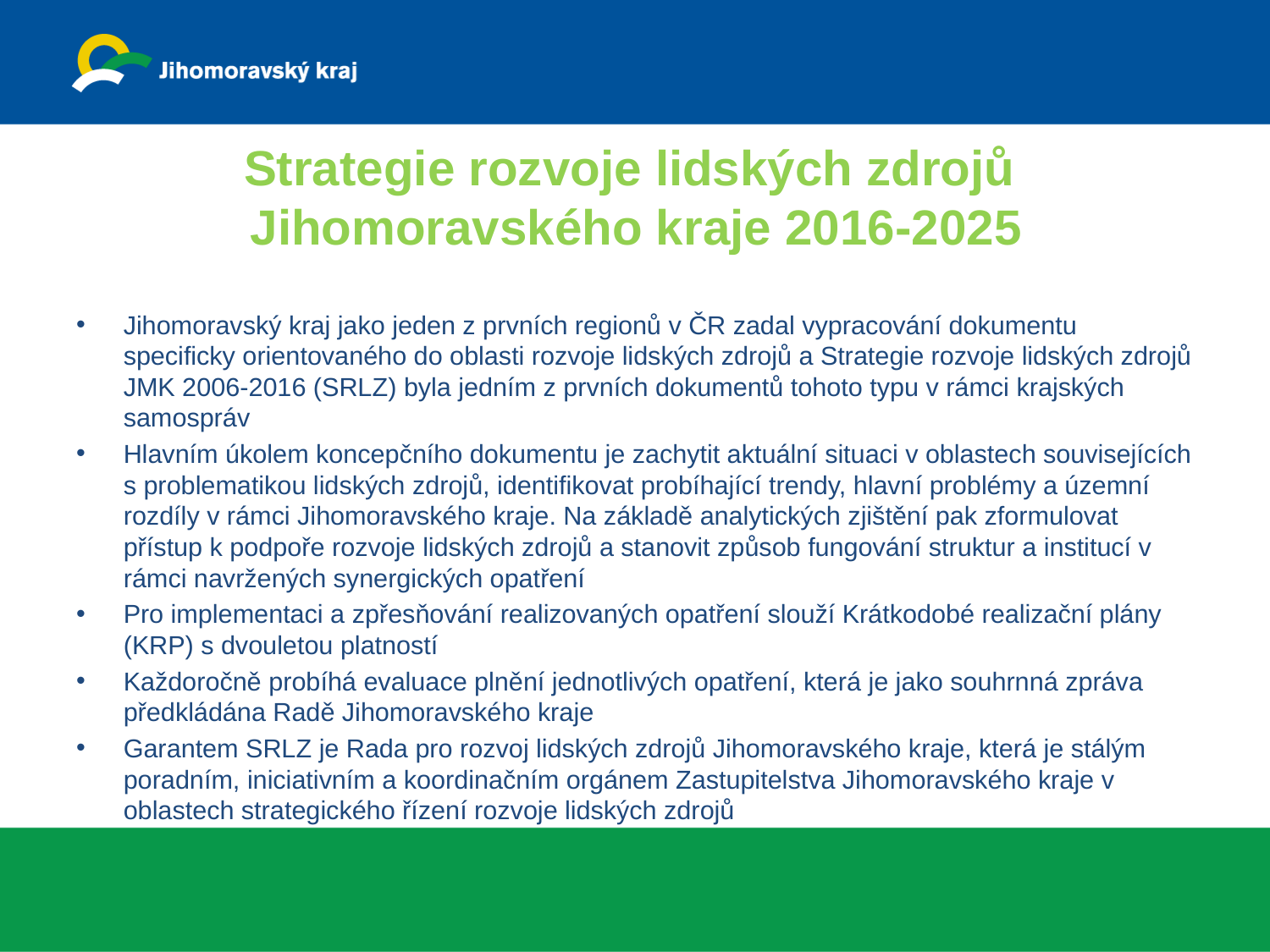

# Strategie rozvoje lidských zdrojů Jihomoravského kraje 2016-2025

Jihomoravský kraj jako jeden z prvních regionů v ČR zadal vypracování dokumentu specificky orientovaného do oblasti rozvoje lidských zdrojů a Strategie rozvoje lidských zdrojů JMK 2006-2016 (SRLZ) byla jedním z prvních dokumentů tohoto typu v rámci krajských samospráv
Hlavním úkolem koncepčního dokumentu je zachytit aktuální situaci v oblastech souvisejících s problematikou lidských zdrojů, identifikovat probíhající trendy, hlavní problémy a územní rozdíly v rámci Jihomoravského kraje. Na základě analytických zjištění pak zformulovat přístup k podpoře rozvoje lidských zdrojů a stanovit způsob fungování struktur a institucí v rámci navržených synergických opatření
Pro implementaci a zpřesňování realizovaných opatření slouží Krátkodobé realizační plány (KRP) s dvouletou platností
Každoročně probíhá evaluace plnění jednotlivých opatření, která je jako souhrnná zpráva předkládána Radě Jihomoravského kraje
Garantem SRLZ je Rada pro rozvoj lidských zdrojů Jihomoravského kraje, která je stálým poradním, iniciativním a koordinačním orgánem Zastupitelstva Jihomoravského kraje v oblastech strategického řízení rozvoje lidských zdrojů